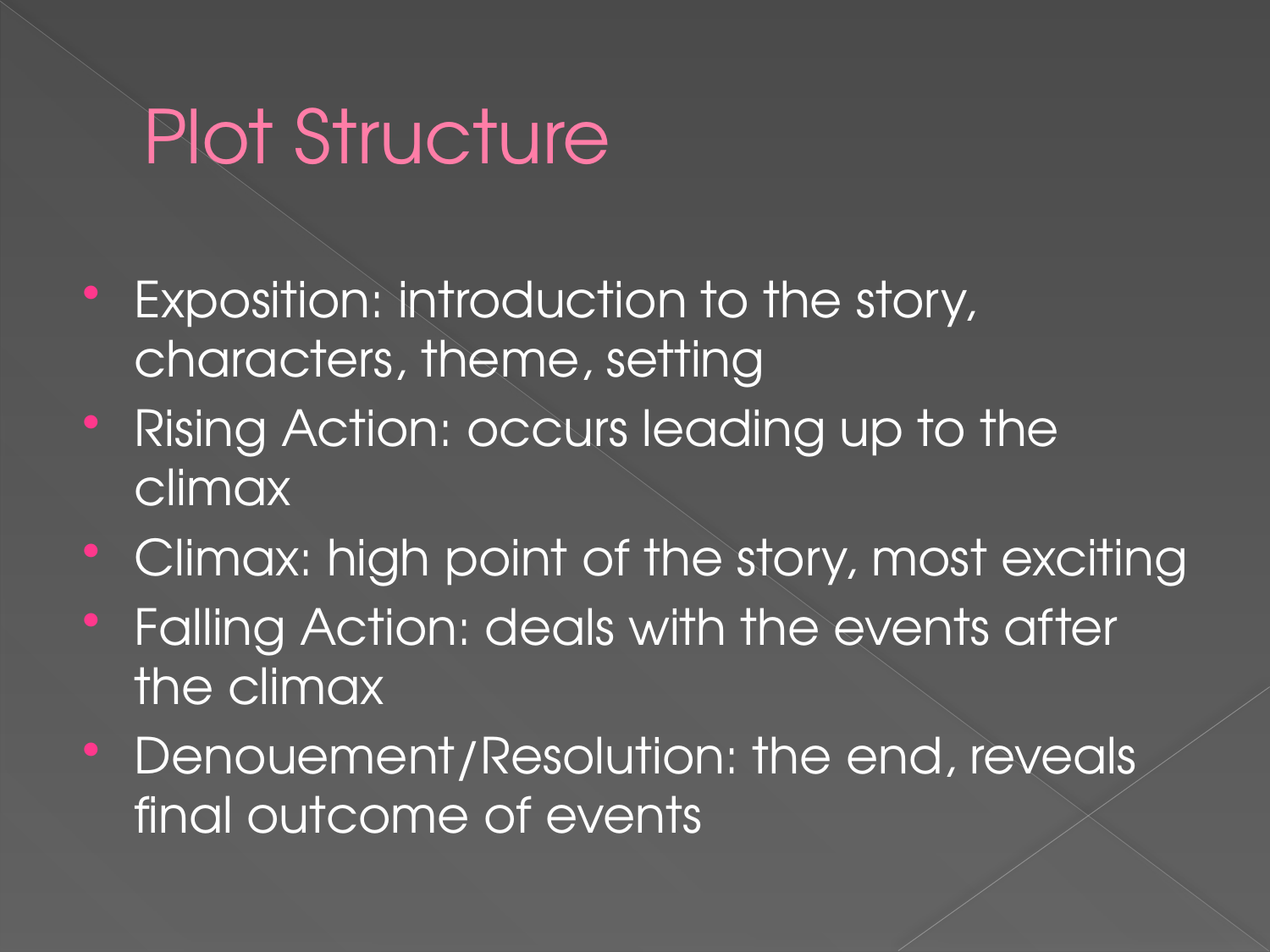

# Plot Structure
Exposition: introduction to the story, characters, theme, setting
Rising Action: occurs leading up to the climax
Climax: high point of the story, most exciting
Falling Action: deals with the events after the climax
Denouement/Resolution: the end, reveals final outcome of events